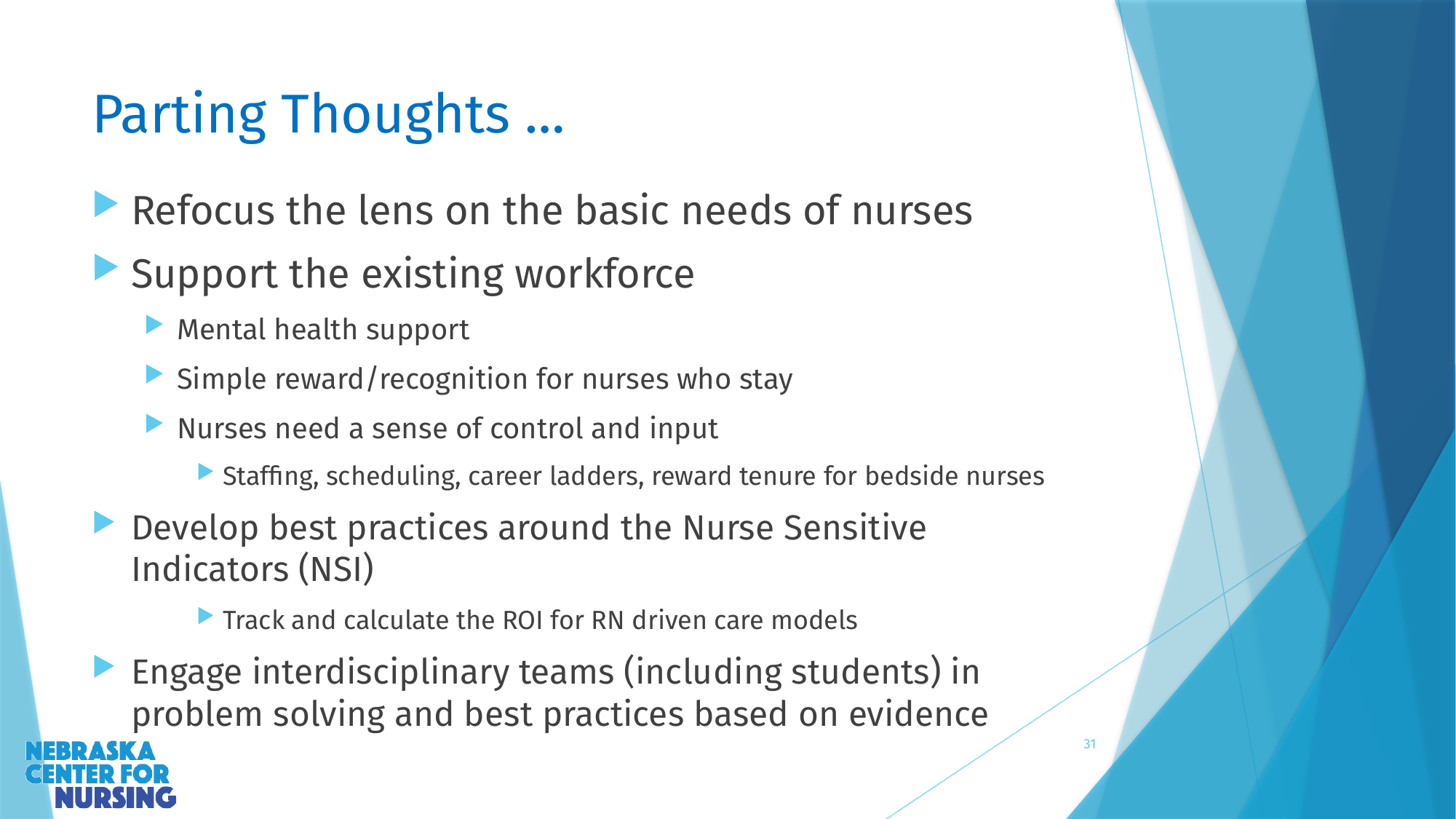

# Parting Thoughts …
Refocus the lens on the basic needs of nurses
Support the existing workforce
Mental health support
Simple reward/recognition for nurses who stay
Nurses need a sense of control and input
Staffing, scheduling, career ladders, reward tenure for bedside nurses
Develop best practices around the Nurse Sensitive Indicators (NSI)
Track and calculate the ROI for RN driven care models
Engage interdisciplinary teams (including students) in problem solving and best practices based on evidence

31